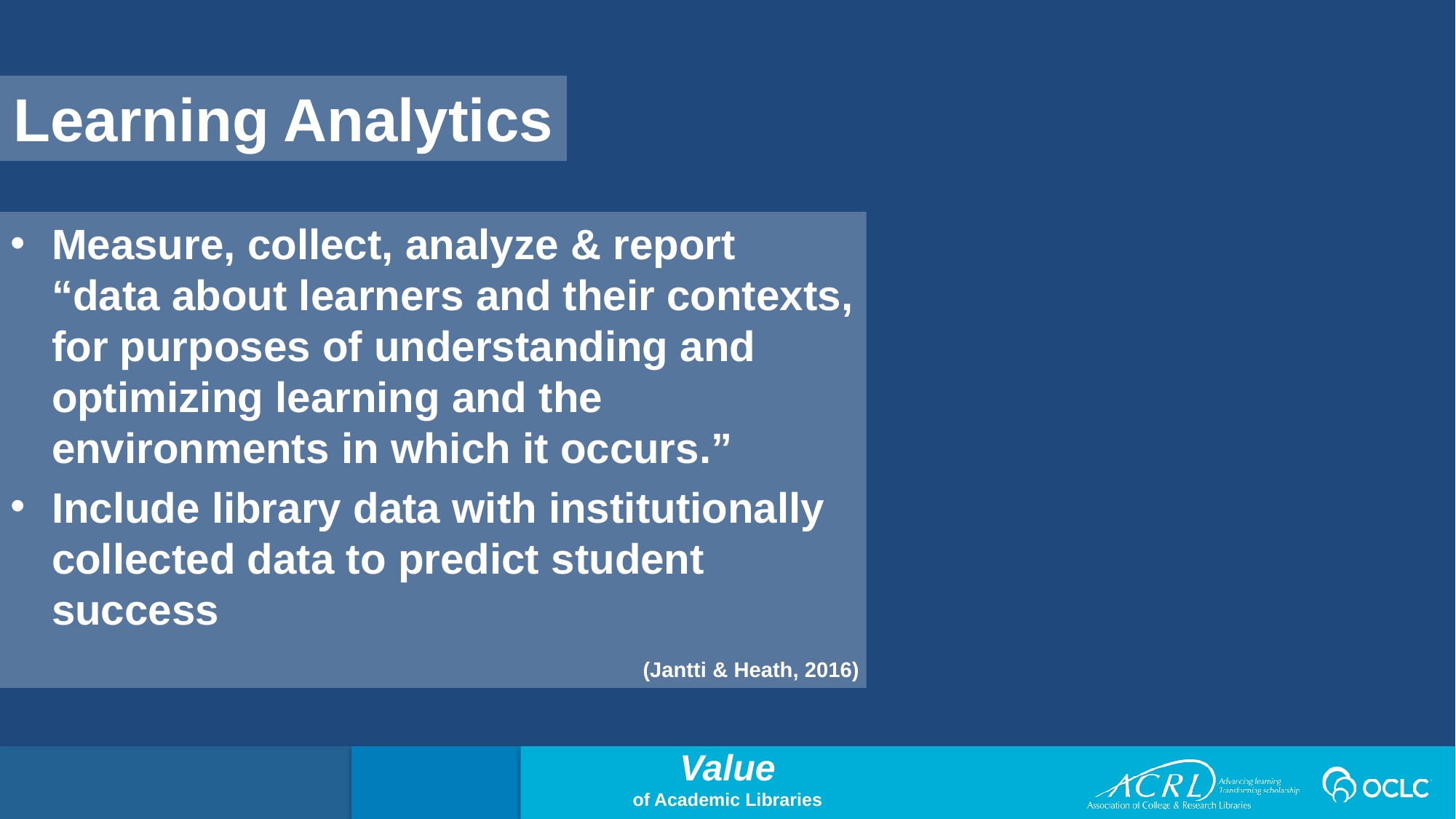

Learning Analytics
Measure, collect, analyze & report “data about learners and their contexts, for purposes of understanding and optimizing learning and the environments in which it occurs.”
Include library data with institutionally collected data to predict student success
(Jantti & Heath, 2016)